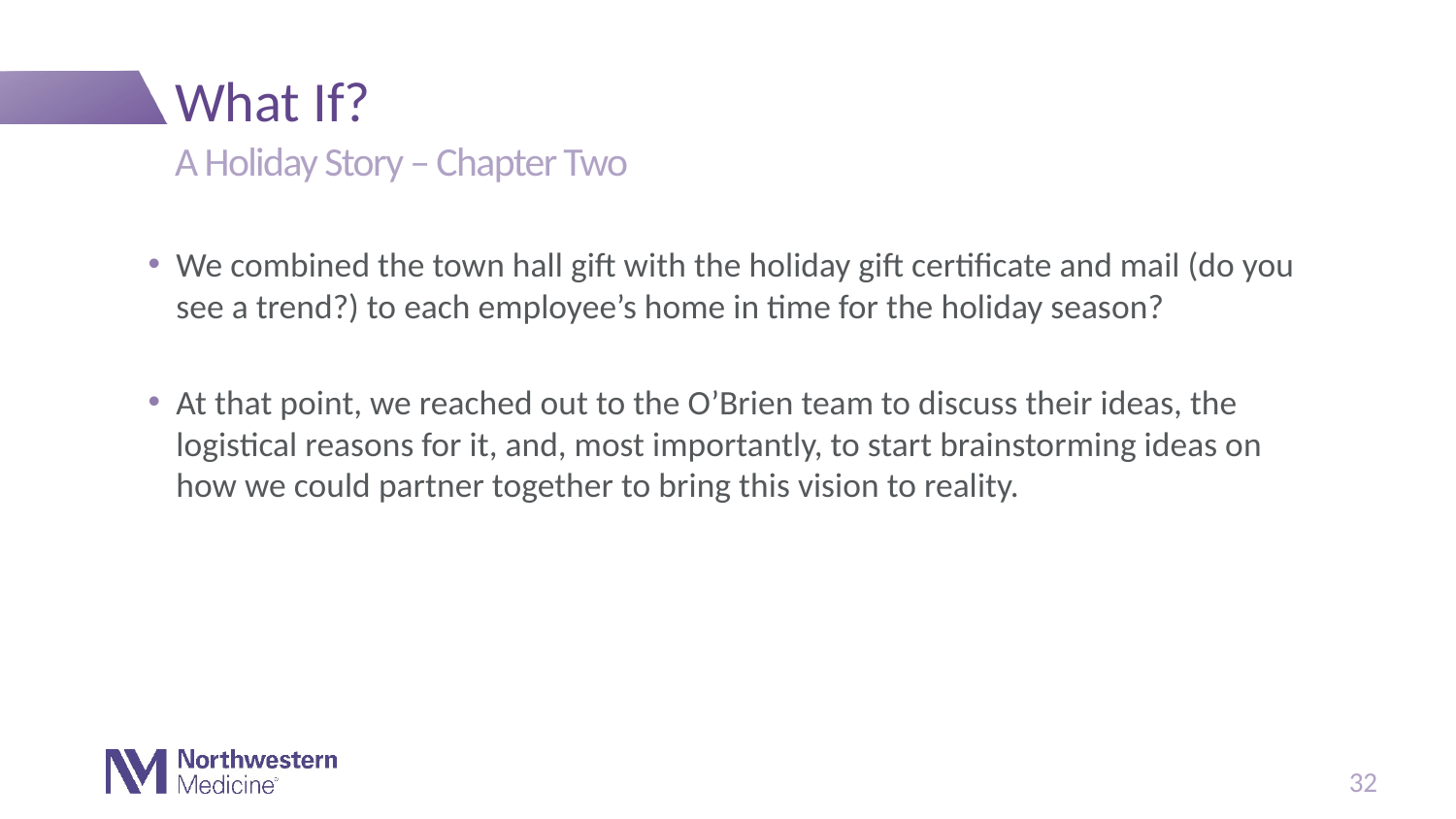

# What If?
A Holiday Story – Chapter Two
We combined the town hall gift with the holiday gift certificate and mail (do you see a trend?) to each employee’s home in time for the holiday season?

At that point, we reached out to the O’Brien team to discuss their ideas, the logistical reasons for it, and, most importantly, to start brainstorming ideas on how we could partner together to bring this vision to reality.

32